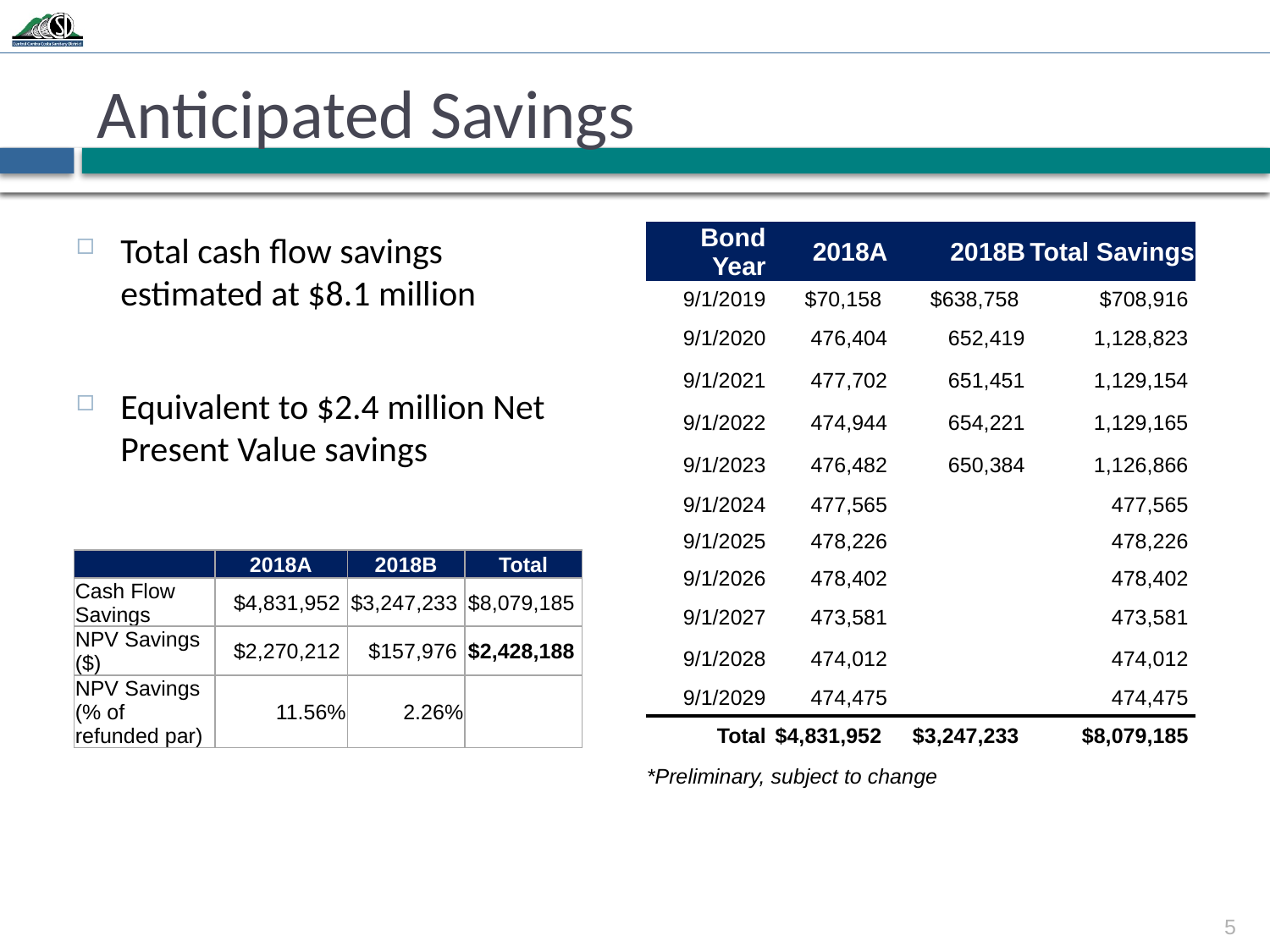

# Anticipated Savings
Total cash flow savings estimated at $8.1 million

Equivalent to $2.4 million Net Present Value savings

| Bond Year | 2018A | 2018B | Total Savings |
| --- | --- | --- | --- |
| 9/1/2019 | $70,158 | $638,758 | $708,916 |
| 9/1/2020 | 476,404 | 652,419 | 1,128,823 |
| 9/1/2021 | 477,702 | 651,451 | 1,129,154 |
| 9/1/2022 | 474,944 | 654,221 | 1,129,165 |
| 9/1/2023 | 476,482 | 650,384 | 1,126,866 |
| 9/1/2024 | 477,565 |  | 477,565 |
| 9/1/2025 | 478,226 |  | 478,226 |
| 9/1/2026 | 478,402 |  | 478,402 |
| 9/1/2027 | 473,581 |  | 473,581 |
| 9/1/2028 | 474,012 |  | 474,012 |
| 9/1/2029 | 474,475 |  | 474,475 |
| Total | $4,831,952 | $3,247,233 | $8,079,185 |
| \*Preliminary, subject to change |  |  |  |
|  | 2018A | 2018B | Total |
| --- | --- | --- | --- |
| Cash Flow Savings | $4,831,952 | $3,247,233 | $8,079,185 |
| NPV Savings ($) | $2,270,212 | $157,976 | $2,428,188 |
| NPV Savings (% of refunded par) | 11.56% | 2.26% |  |
5